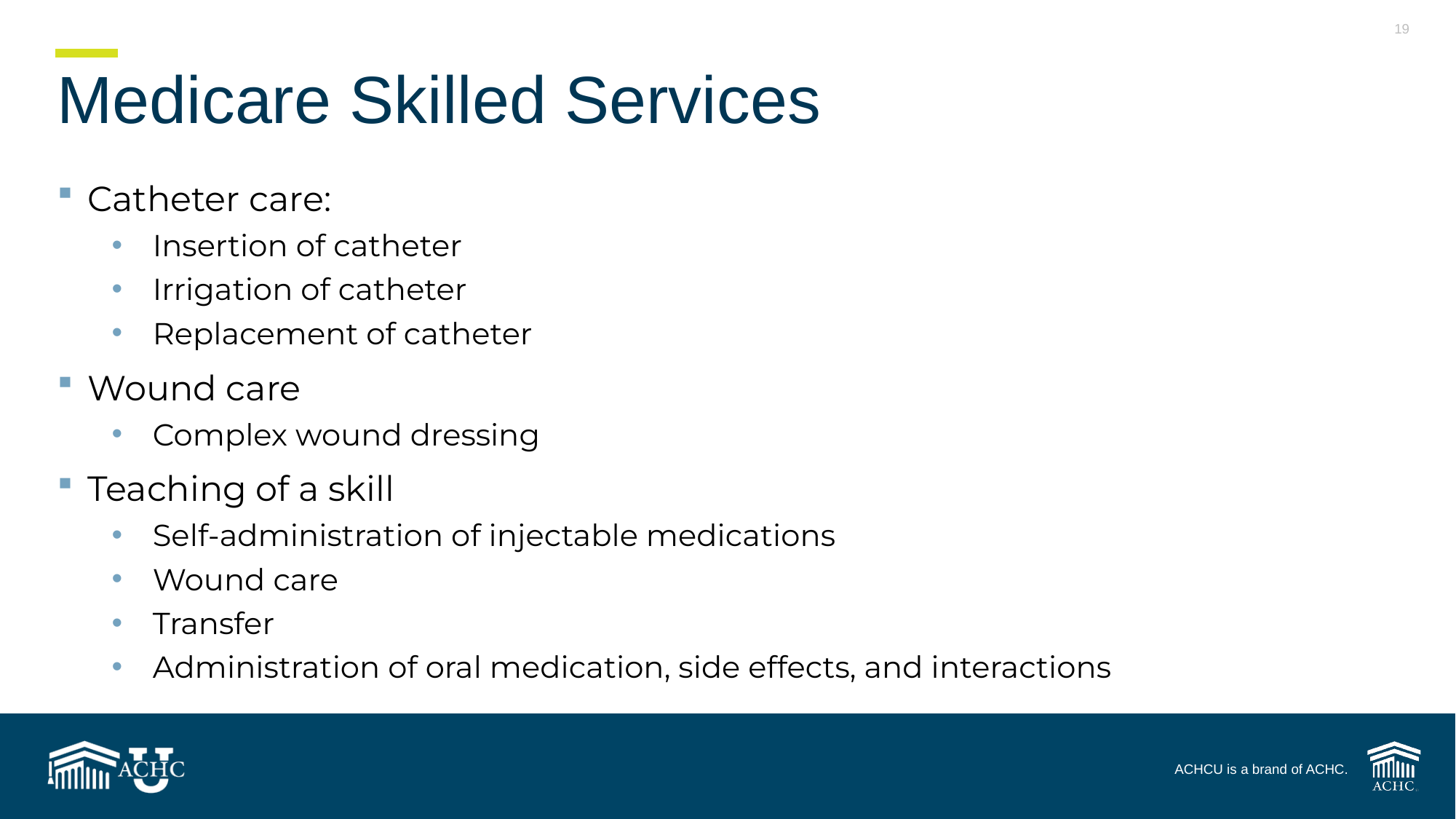

# Medicare Skilled Services
Catheter care:
Insertion of catheter
Irrigation of catheter
Replacement of catheter
Wound care
Complex wound dressing
Teaching of a skill
Self-administration of injectable medications
Wound care
Transfer
Administration of oral medication, side effects, and interactions